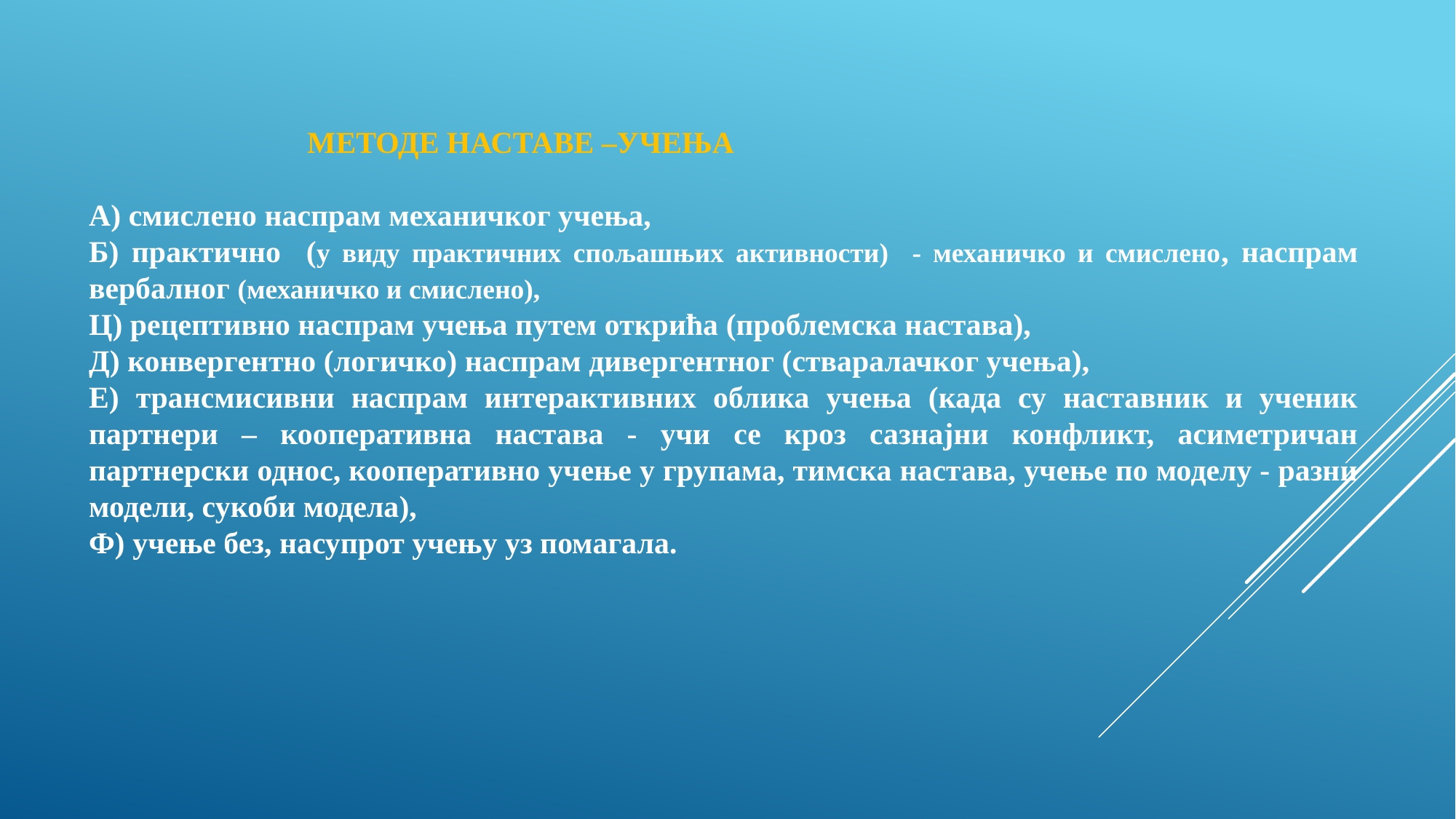

МЕТОДЕ НАСТАВЕ –УЧЕЊА

А) смислено наспрам механичког учења,
Б) практично  (у виду практичних спољашњих активности)  - механичко и смислено, наспрам вербалног (механичко и смислено),
Ц) рецептивно наспрам учења путем открића (проблемска настава),
Д) конвергентно (логичко) наспрам дивергентног (стваралачког учења),
Е) трансмисивни наспрам интерактивних облика учења (када су наставник и ученик партнери – кооперативна настава - учи се кроз сазнајни конфликт, асиметричан партнерски однос, кооперативно учење у групама, тимска настава, учење по моделу - разни модели, сукоби модела),
Ф) учење без, насупрот учењу уз помагала.